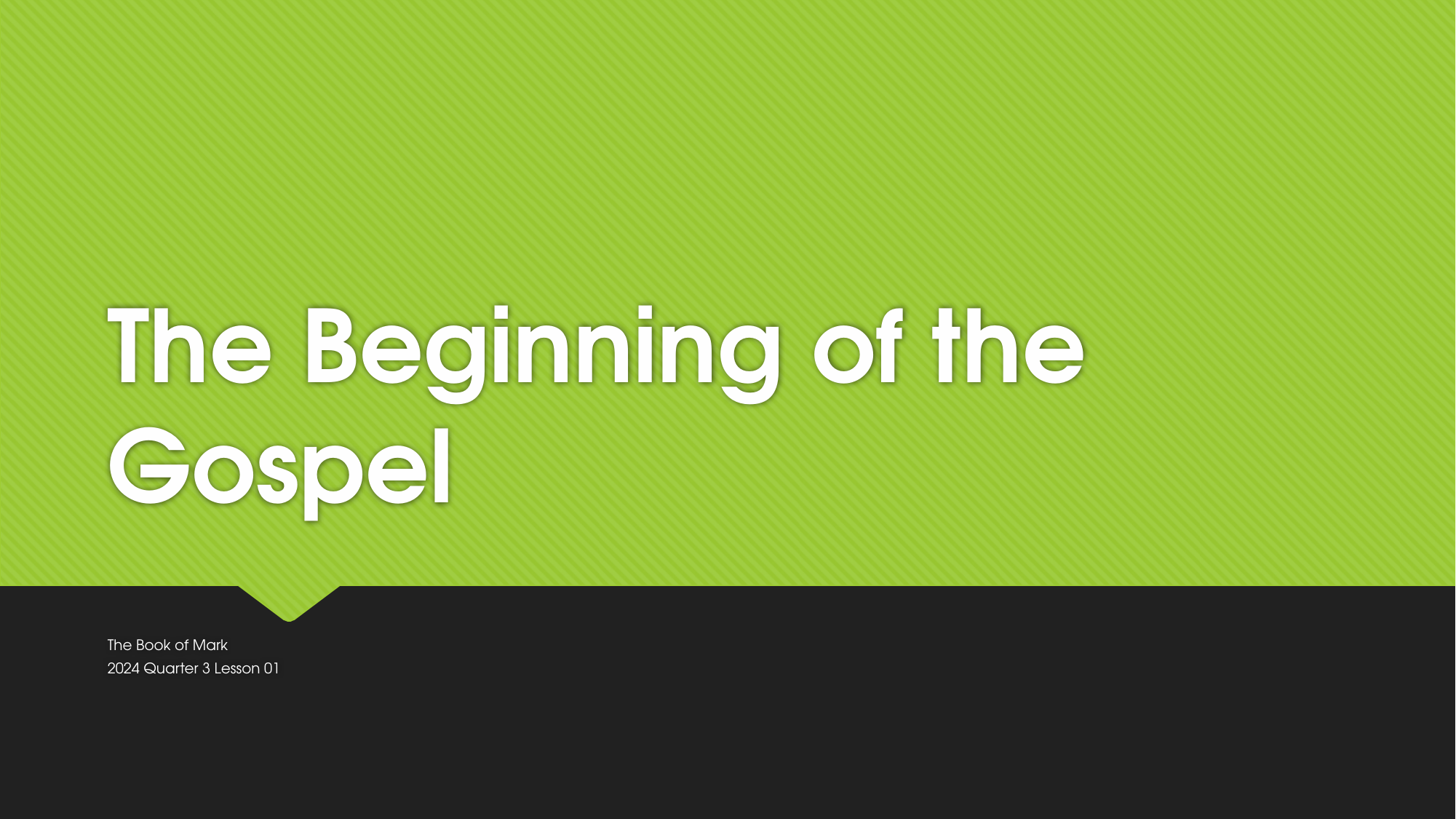

# The Beginning of the Gospel
The Book of Mark
2024 Quarter 3 Lesson 01